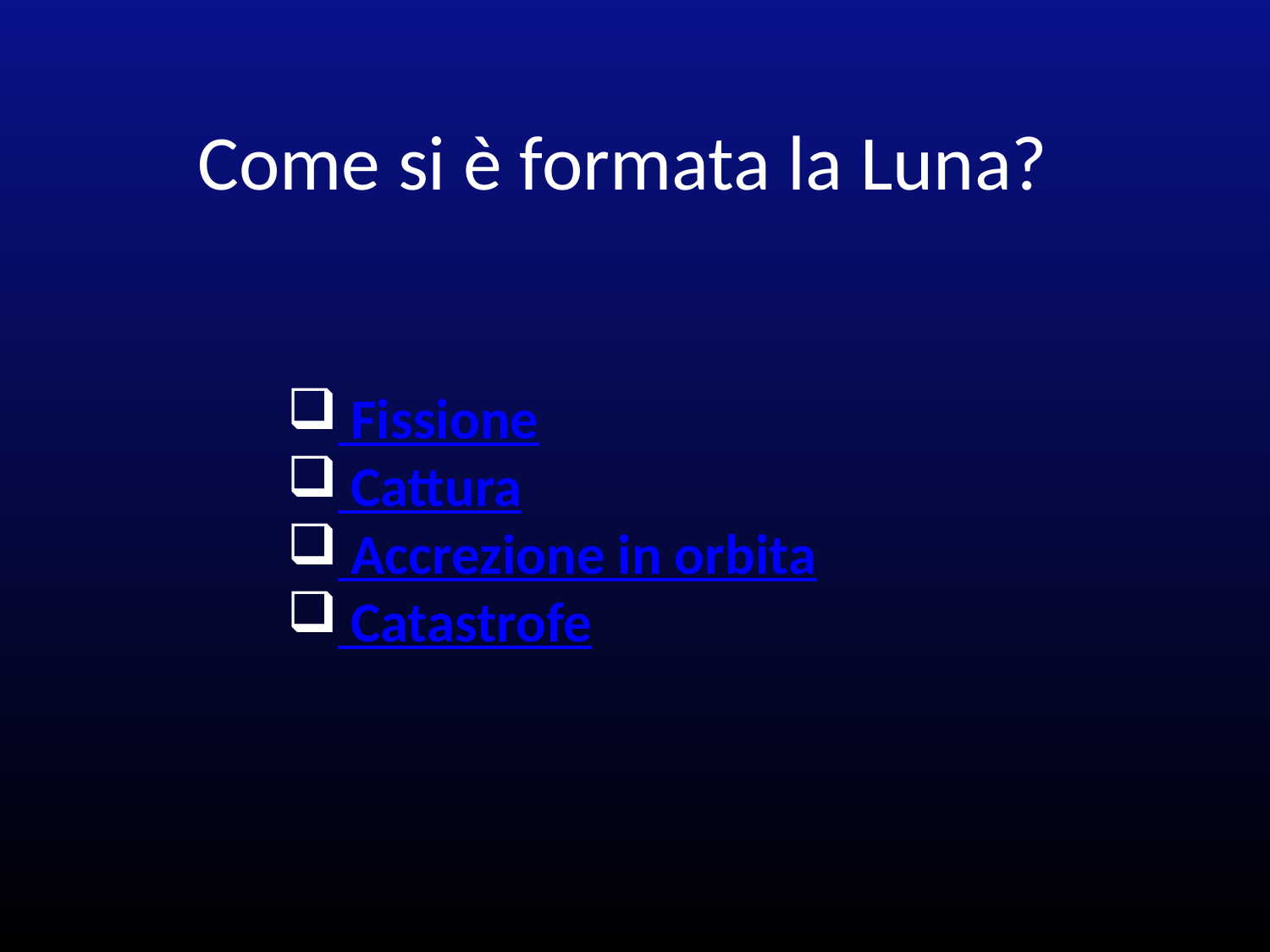

Come si è formata la Luna?
 Fissione
 Cattura
 Accrezione in orbita
 Catastrofe